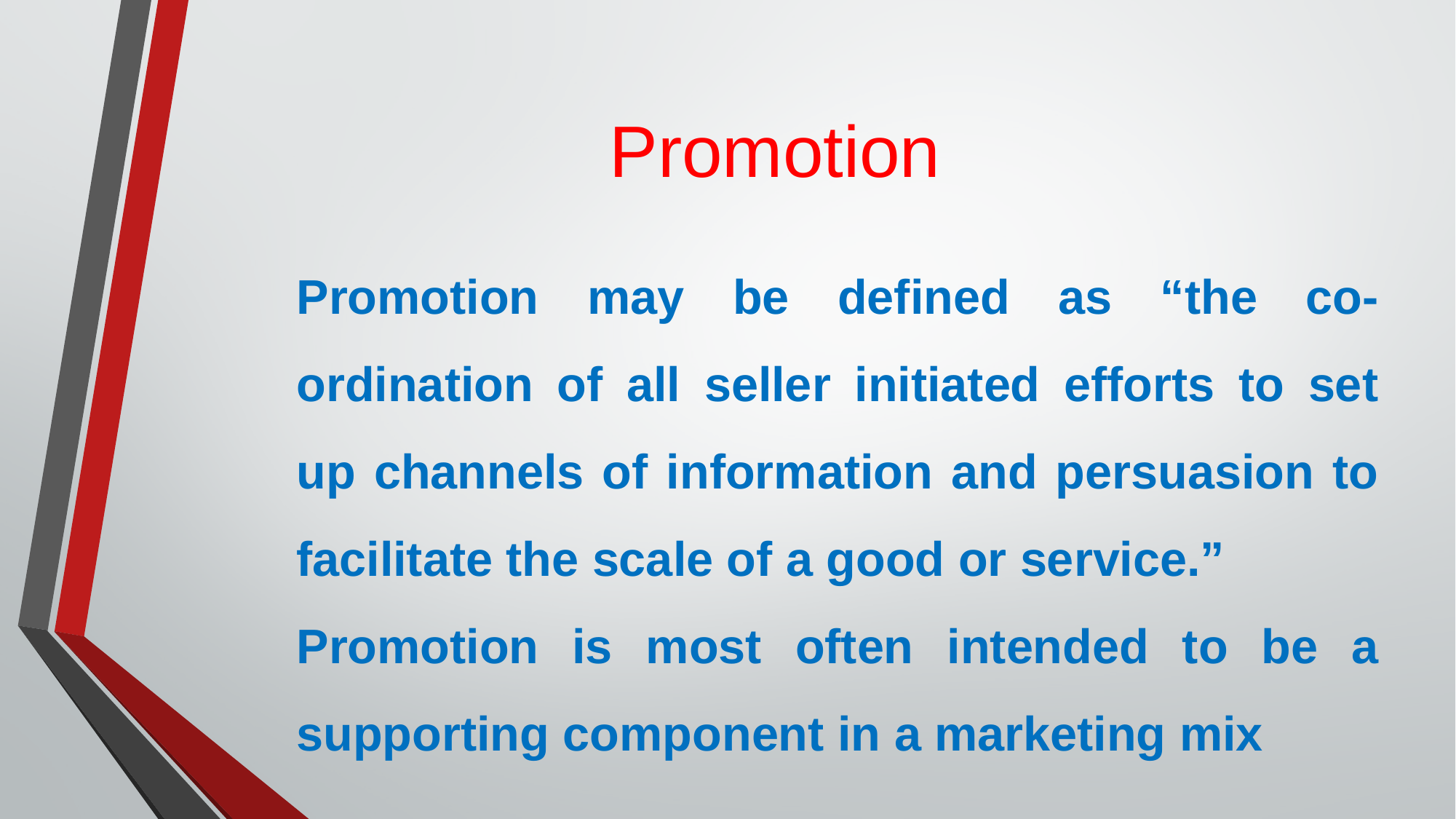

# Promotion
Promotion may be defined as “the co-ordination of all seller initiated efforts to set up channels of information and persuasion to facilitate the scale of a good or service.”
Promotion is most often intended to be a supporting component in a marketing mix